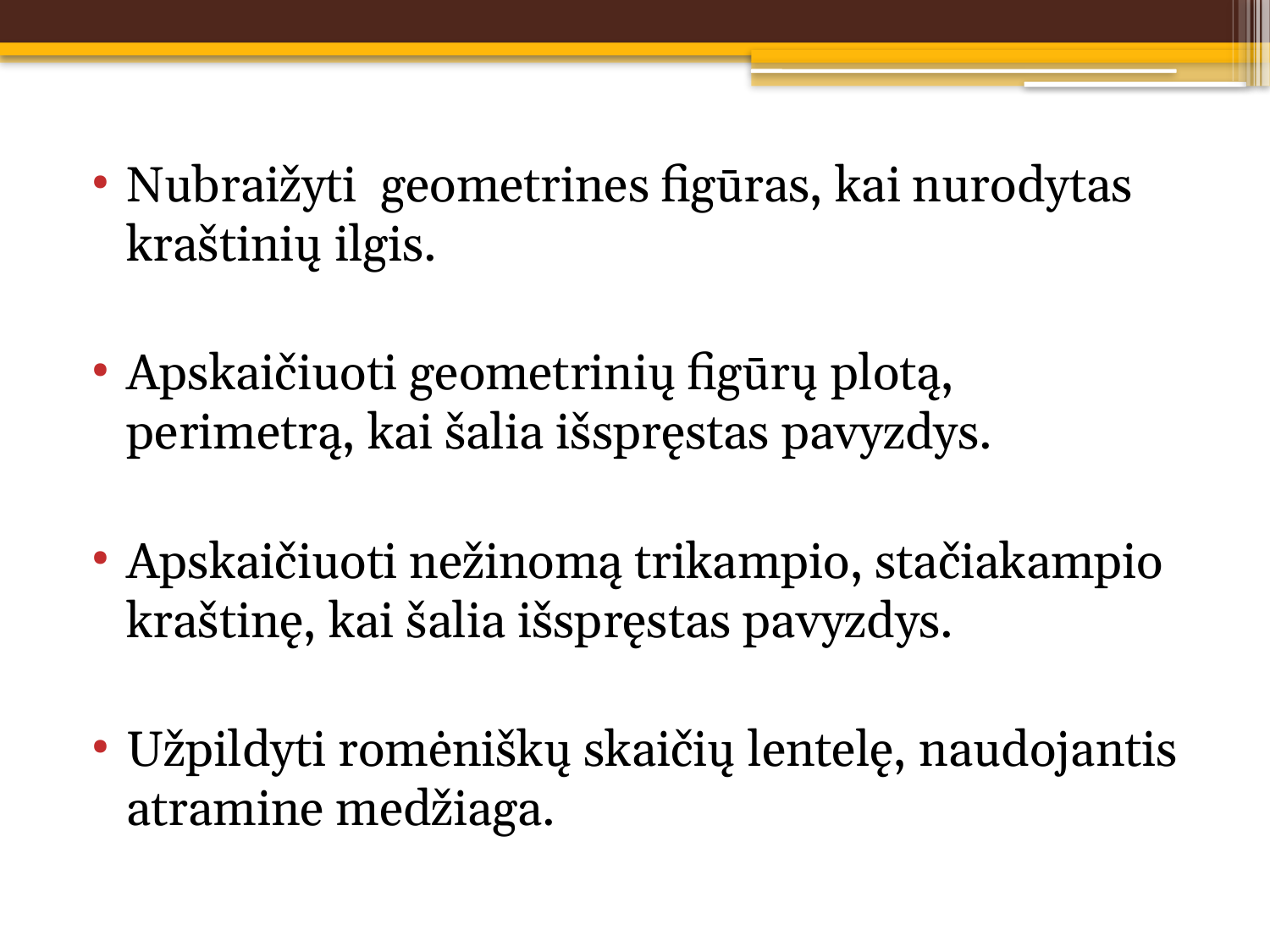

Nubraižyti  geometrines figūras, kai nurodytas kraštinių ilgis.

Apskaičiuoti geometrinių figūrų plotą, perimetrą, kai šalia išspręstas pavyzdys.

Apskaičiuoti nežinomą trikampio, stačiakampio kraštinę, kai šalia išspręstas pavyzdys.

Užpildyti romėniškų skaičių lentelę, naudojantis atramine medžiaga.